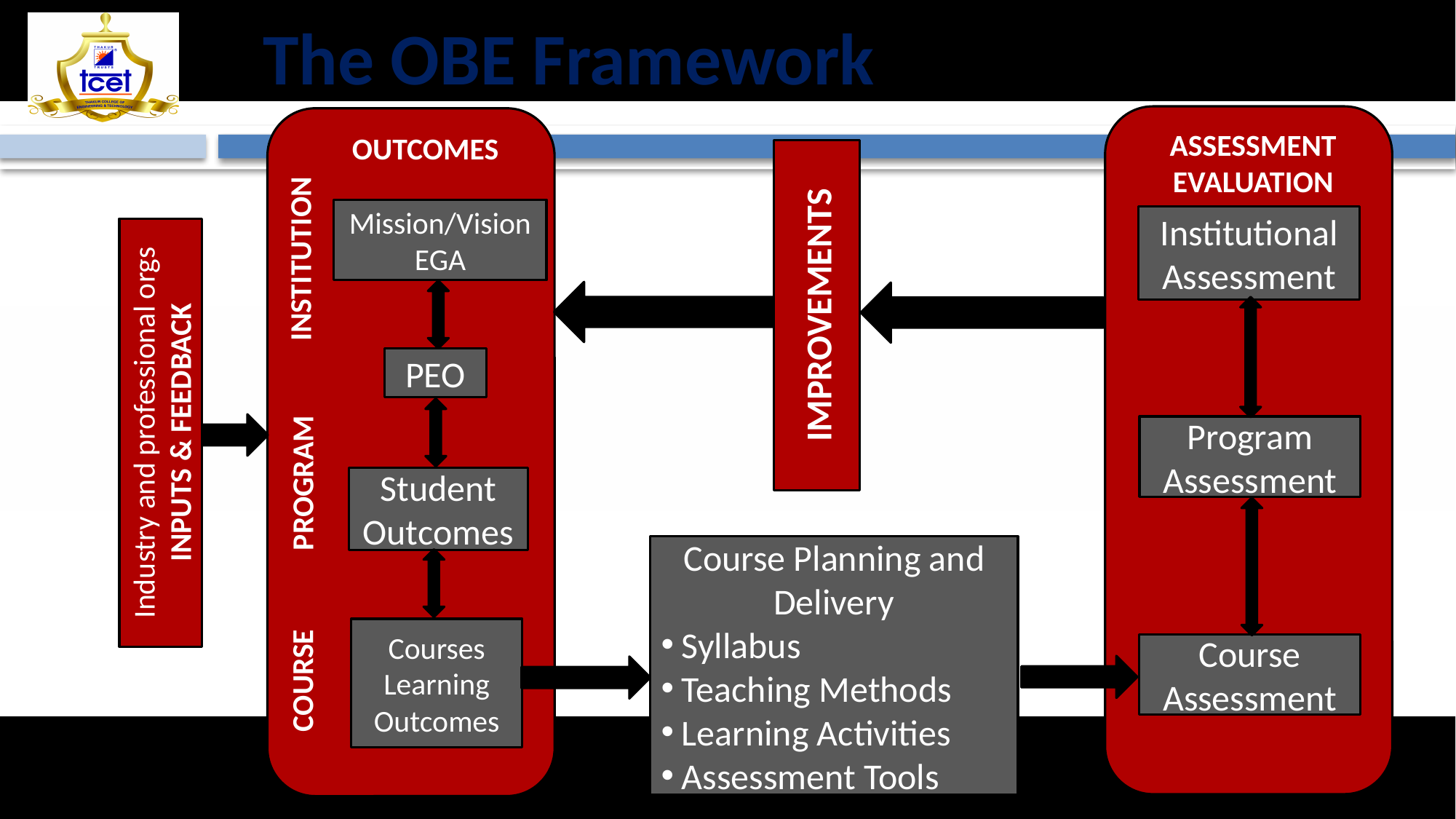

# The OBE Framework

ASSESSMENT
EVALUATION
OUTCOMES
INSTITUTION
IMPROVEMENTS
Mission/Vision
EGA
Institutional Assessment
Industry and professional orgs
INPUTS & FEEDBACK

PEO
PROGRAM

Program
Assessment
Student Outcomes

Course Planning and Delivery
Syllabus
Teaching Methods
Learning Activities
Assessment Tools

COURSE
Courses Learning Outcomes
Course
Assessment